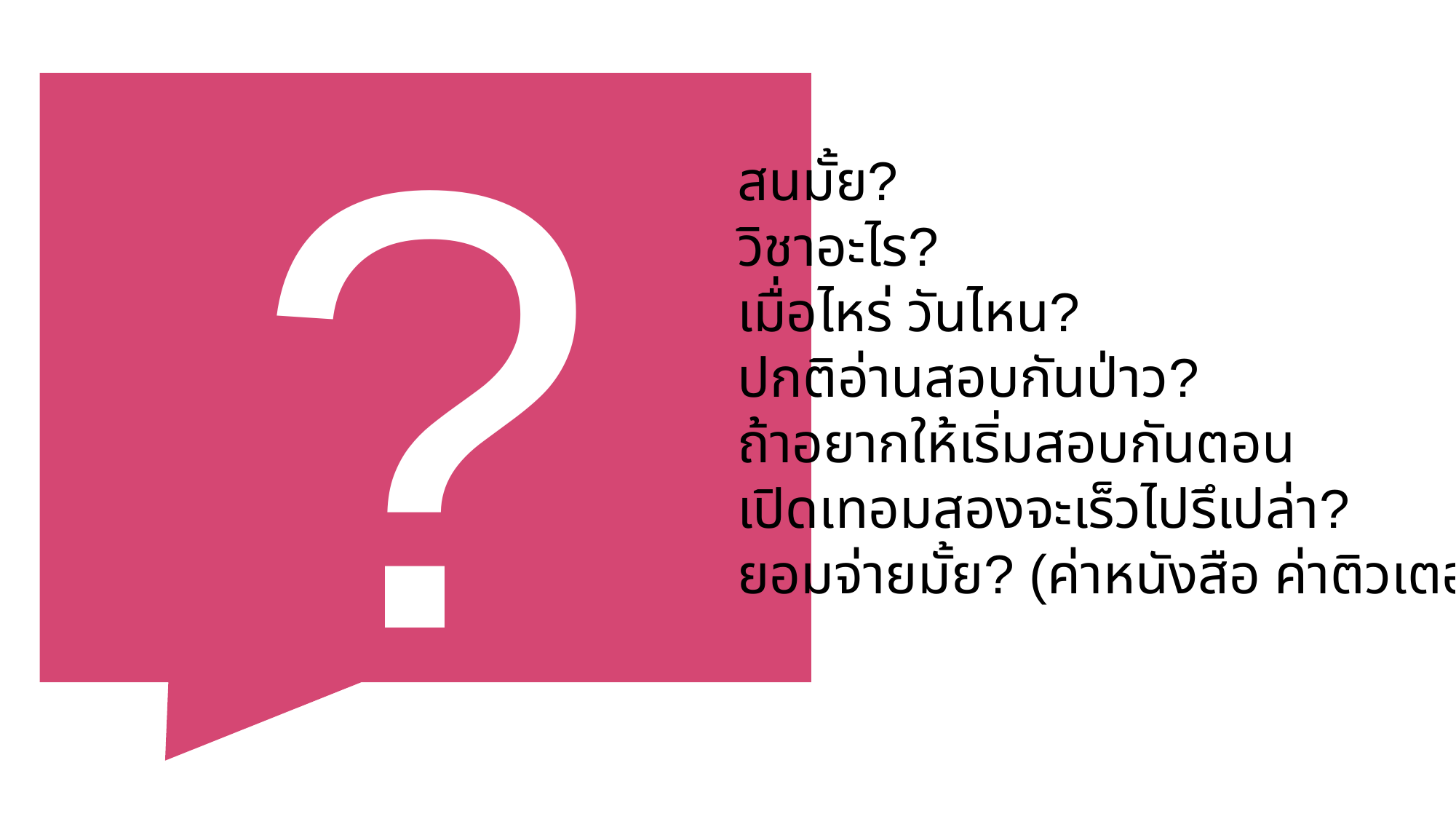

?
สนมั้ย?
วิชาอะไร?
เมื่อไหร่ วันไหน?
ปกติอ่านสอบกันป่าว?
ถ้าอยากให้เริ่มสอบกันตอน
เปิดเทอมสองจะเร็วไปรึเปล่า?
ยอมจ่ายมั้ย? (ค่าหนังสือ ค่าติวเตอร์)